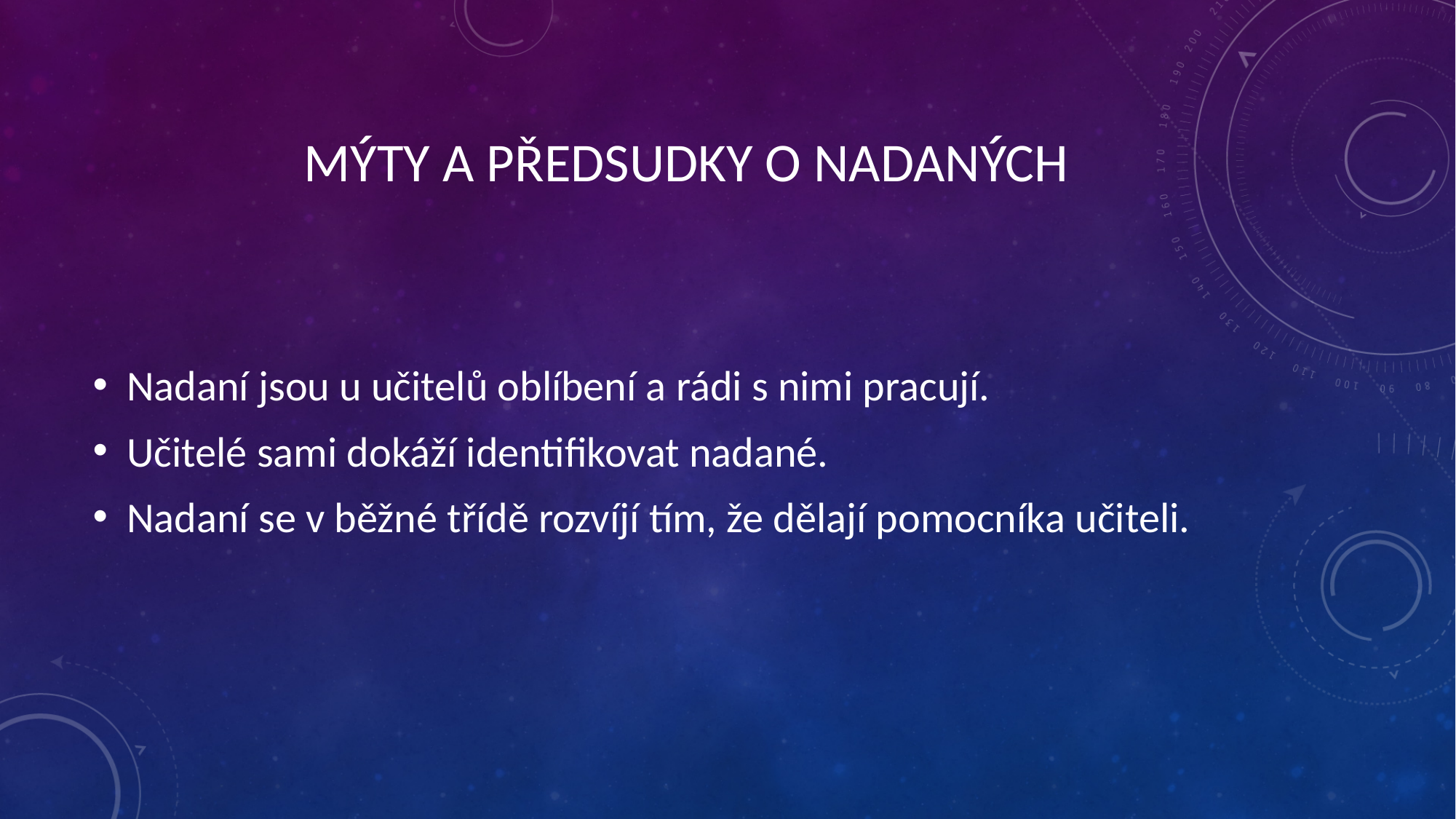

# Mýty a předsudky o nadaných
Nadaní jsou u učitelů oblíbení a rádi s nimi pracují.
Učitelé sami dokáží identifikovat nadané.
Nadaní se v běžné třídě rozvíjí tím, že dělají pomocníka učiteli.